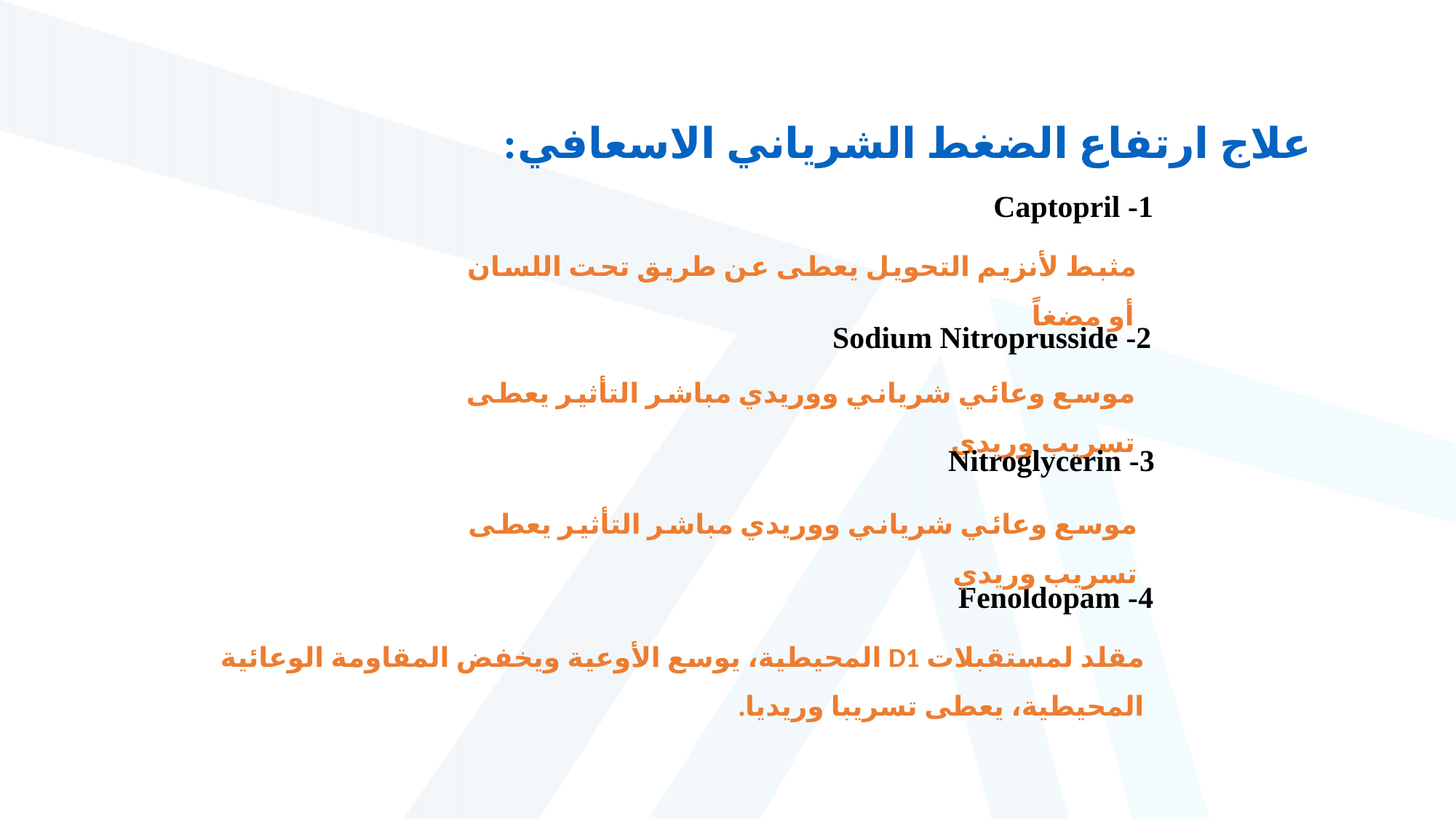

علاج ارتفاع الضغط الشرياني الاسعافي:
1- Captopril
مثبط لأنزيم التحويل يعطى عن طريق تحت اللسان أو مضغاً
2- Sodium Nitroprusside
موسع وعائي شرياني ووريدي مباشر التأثير يعطى تسريب وريدي

3- Nitroglycerin
موسع وعائي شرياني ووريدي مباشر التأثير يعطى تسريب وريدي
4- Fenoldopam
مقلد لمستقبلات D1 المحيطية، يوسع الأوعية ويخفض المقاومة الوعائية المحيطية، يعطى تسريبا وريديا.